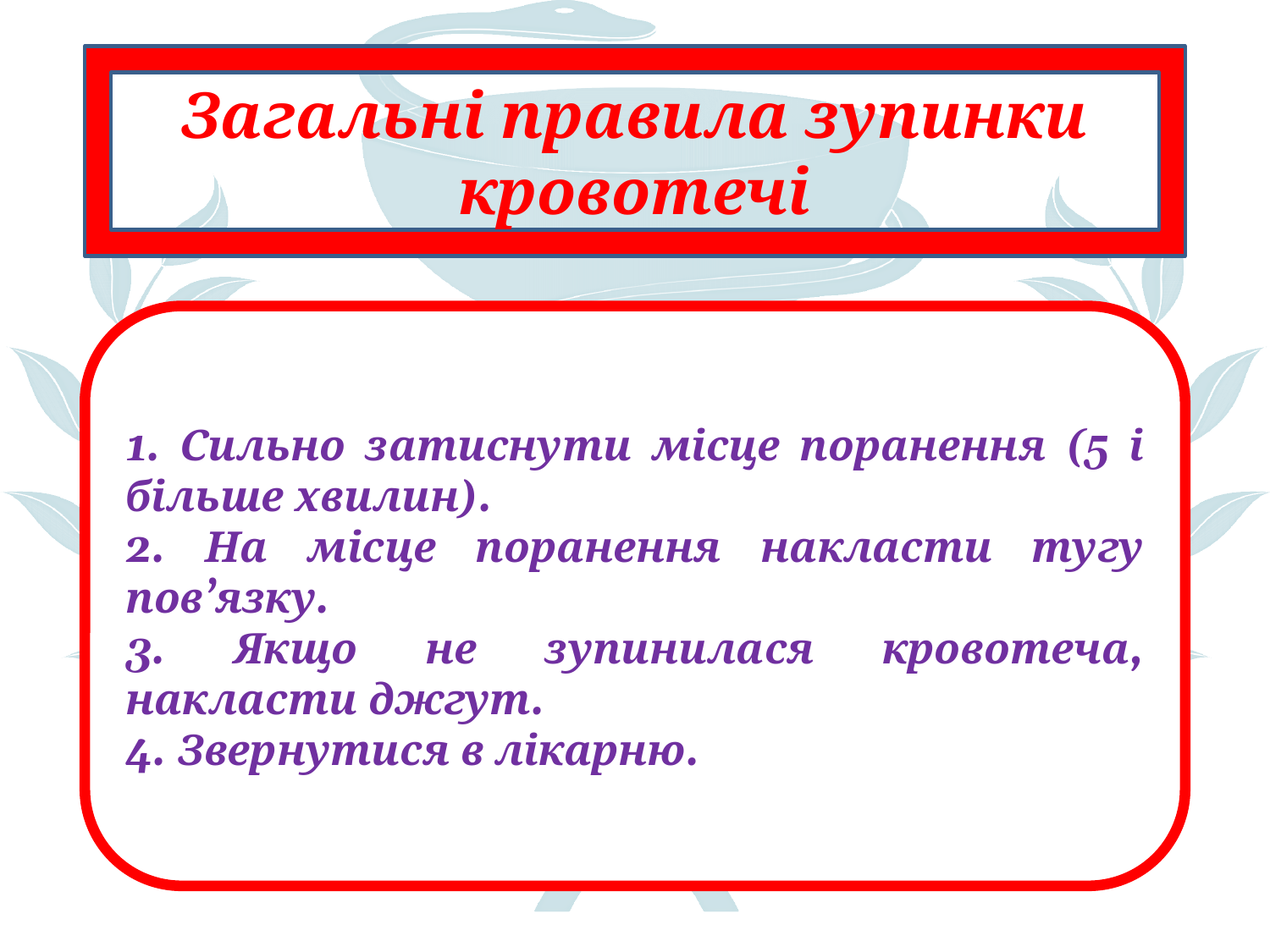

Загальні правила зупинки кровотечі
1. Сильно затиснути місце поранення (5 і більше хвилин).
2. На місце поранення накласти тугу пов’язку.
3. Якщо не зупинилася кровотеча, накласти джгут.
4. Звернутися в лікарню.